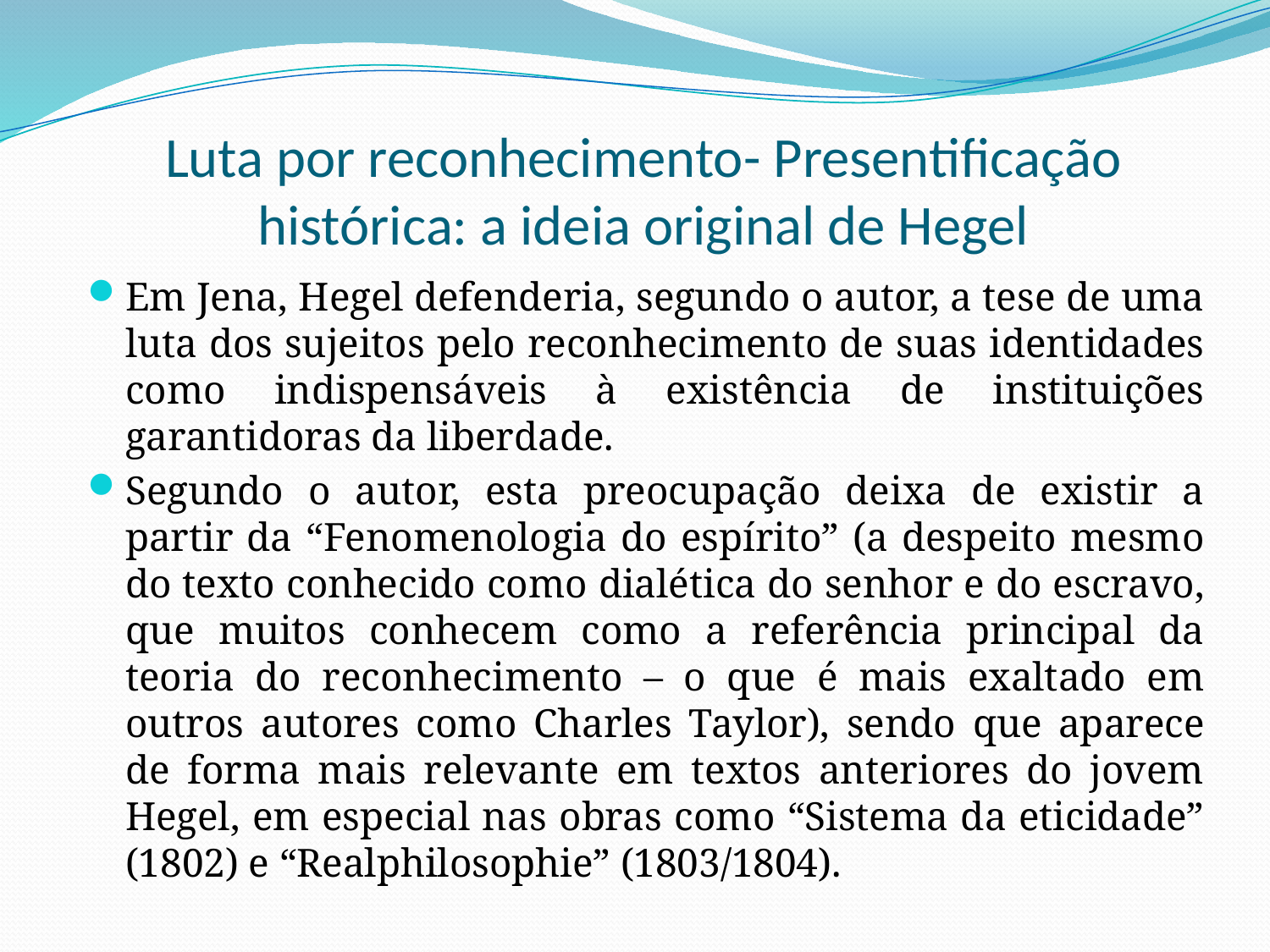

# Luta por reconhecimento- Presentificação histórica: a ideia original de Hegel
Em Jena, Hegel defenderia, segundo o autor, a tese de uma luta dos sujeitos pelo reconhecimento de suas identidades como indispensáveis à existência de instituições garantidoras da liberdade.
Segundo o autor, esta preocupação deixa de existir a partir da “Fenomenologia do espírito” (a despeito mesmo do texto conhecido como dialética do senhor e do escravo, que muitos conhecem como a referência principal da teoria do reconhecimento – o que é mais exaltado em outros autores como Charles Taylor), sendo que aparece de forma mais relevante em textos anteriores do jovem Hegel, em especial nas obras como “Sistema da eticidade” (1802) e “Realphilosophie” (1803/1804).